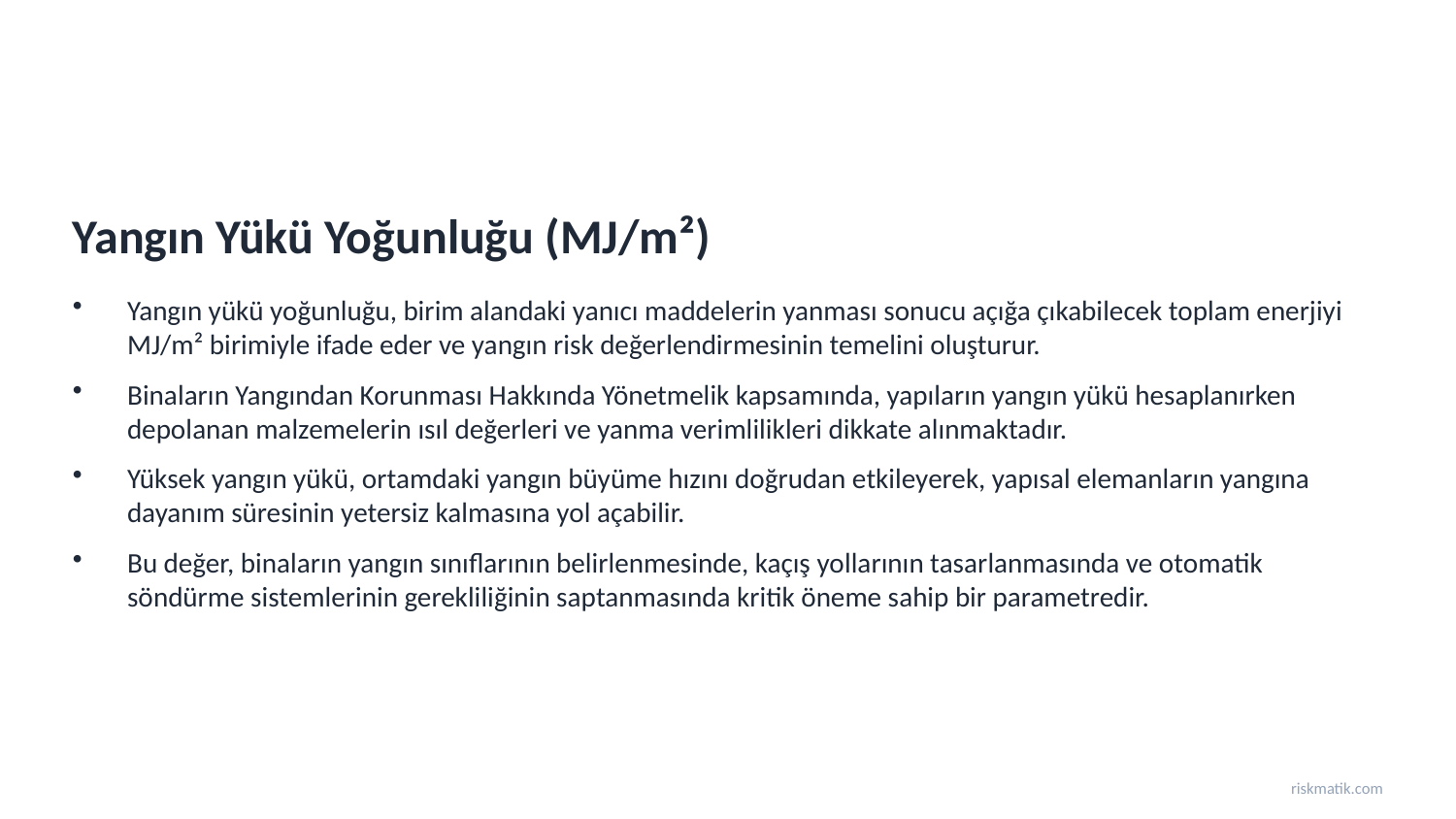

Yangın Yükü Yoğunluğu (MJ/m²)
Yangın yükü yoğunluğu, birim alandaki yanıcı maddelerin yanması sonucu açığa çıkabilecek toplam enerjiyi MJ/m² birimiyle ifade eder ve yangın risk değerlendirmesinin temelini oluşturur.
Binaların Yangından Korunması Hakkında Yönetmelik kapsamında, yapıların yangın yükü hesaplanırken depolanan malzemelerin ısıl değerleri ve yanma verimlilikleri dikkate alınmaktadır.
Yüksek yangın yükü, ortamdaki yangın büyüme hızını doğrudan etkileyerek, yapısal elemanların yangına dayanım süresinin yetersiz kalmasına yol açabilir.
Bu değer, binaların yangın sınıflarının belirlenmesinde, kaçış yollarının tasarlanmasında ve otomatik söndürme sistemlerinin gerekliliğinin saptanmasında kritik öneme sahip bir parametredir.
riskmatik.com